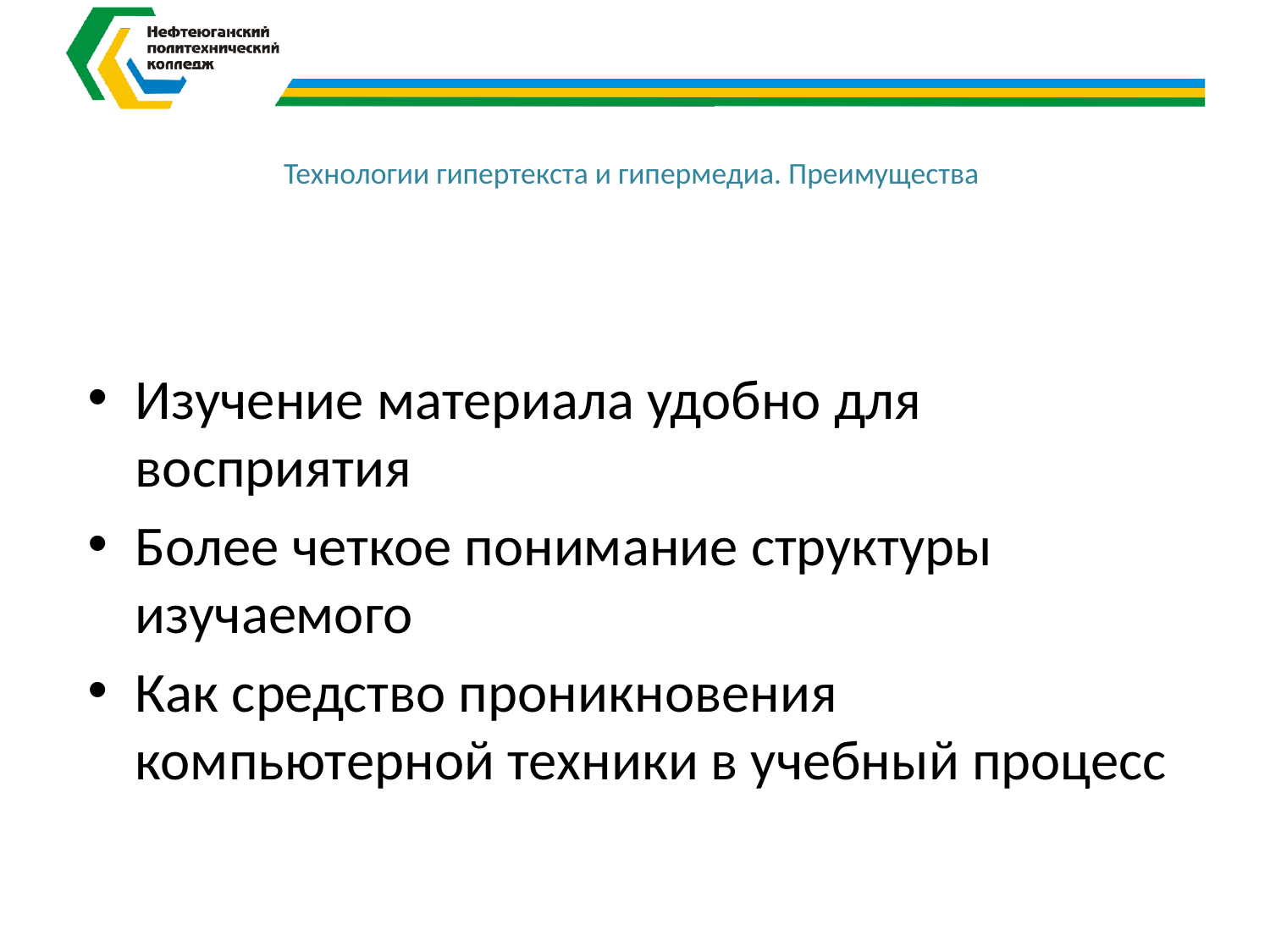

# Технологии гипертекста и гипермедиа. Преимущества
Изучение материала удобно для восприятия
Более четкое понимание структуры изучаемого
Как средство проникновения компьютерной техники в учебный процесс